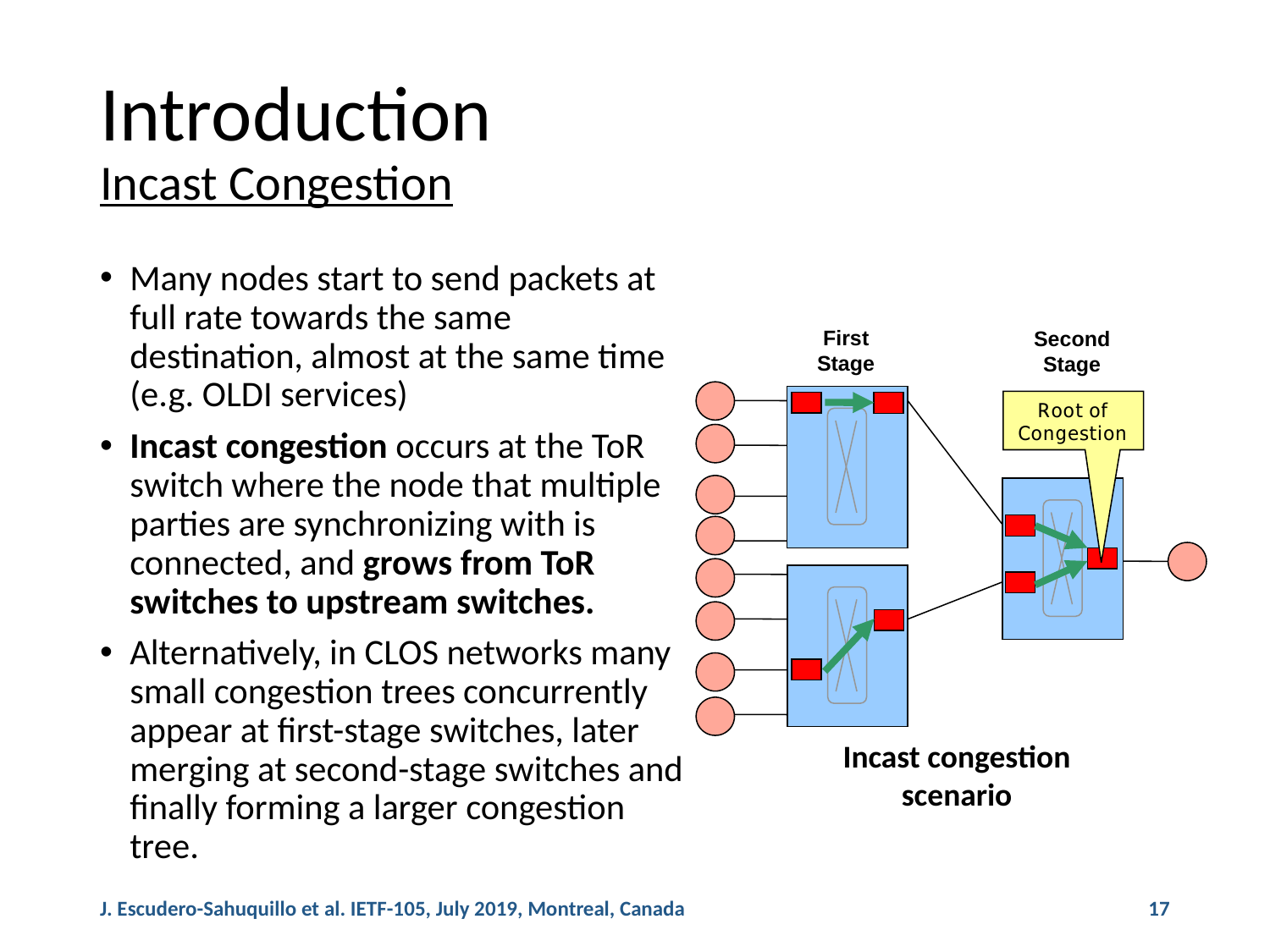

# Introduction Incast Congestion
Many nodes start to send packets at full rate towards the same destination, almost at the same time (e.g. OLDI services)
Incast congestion occurs at the ToR switch where the node that multiple parties are synchronizing with is connected, and grows from ToR switches to upstream switches.
Alternatively, in CLOS networks many small congestion trees concurrently appear at first-stage switches, later merging at second-stage switches and finally forming a larger congestion tree.
First
Stage
Second
Stage

Root of Congestion

Incast congestion
scenario
J. Escudero-Sahuquillo et al. IETF-105, July 2019, Montreal, Canada
17